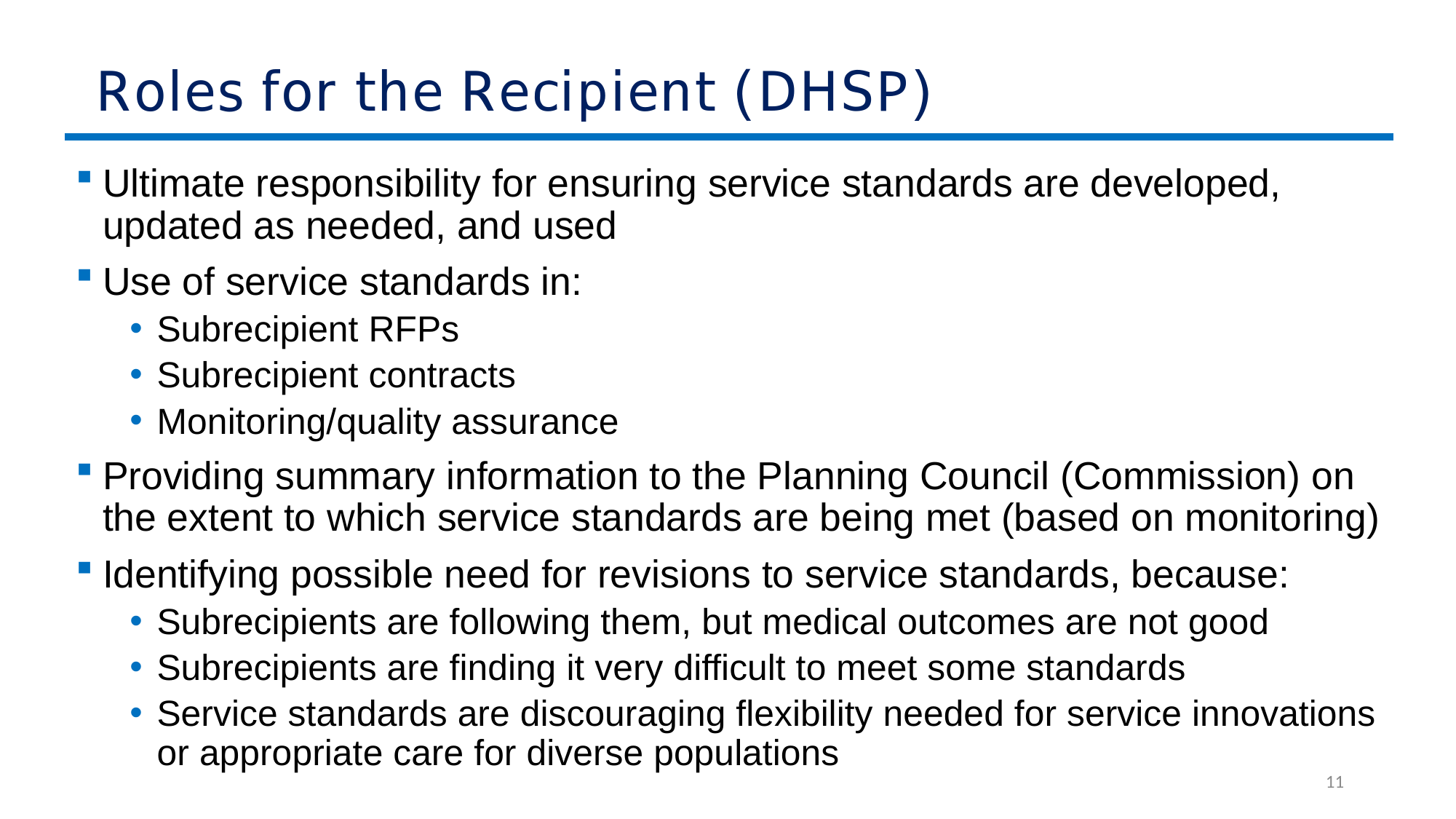

# Roles for the Recipient (DHSP)
Ultimate responsibility for ensuring service standards are developed, updated as needed, and used
Use of service standards in:
Subrecipient RFPs
Subrecipient contracts
Monitoring/quality assurance
Providing summary information to the Planning Council (Commission) on the extent to which service standards are being met (based on monitoring)
Identifying possible need for revisions to service standards, because:
Subrecipients are following them, but medical outcomes are not good
Subrecipients are finding it very difficult to meet some standards
Service standards are discouraging flexibility needed for service innovations or appropriate care for diverse populations
11